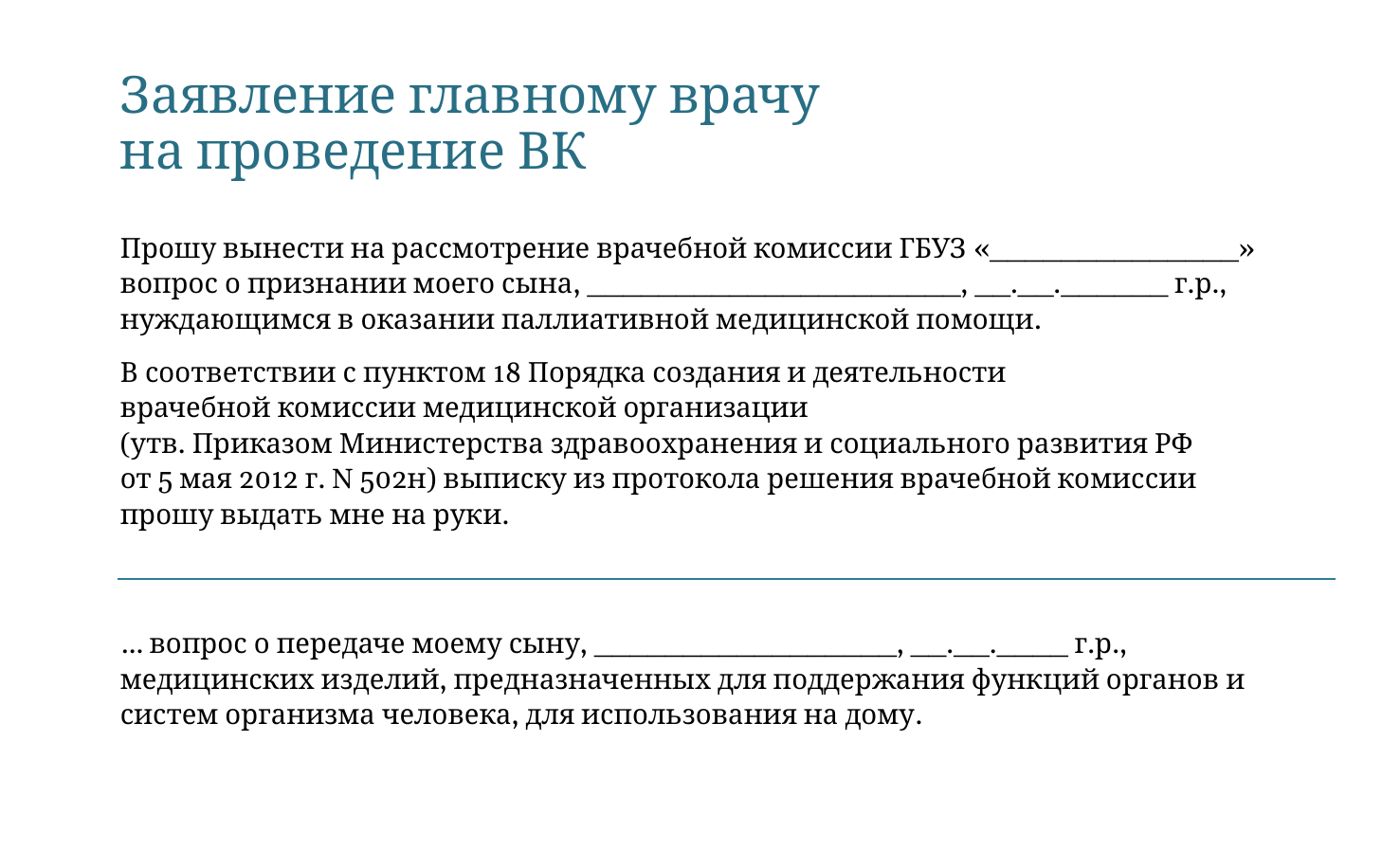

Заявление главному врачу
на проведение ВК
Прошу вынести на рассмотрение врачебной комиссии ГБУЗ «______________» вопрос о признании моего сына, _____________________, __.__.______ г.р., нуждающимся в оказании паллиативной медицинской помощи.
В соответствии с пунктом 18 Порядка создания и деятельности
врачебной комиссии медицинской организации
(утв. Приказом Министерства здравоохранения и социального развития РФ
от 5 мая 2012 г. N 502н) выписку из протокола решения врачебной комиссии
прошу выдать мне на руки.
… вопрос о передаче моему сыну, _________________, __.__.____ г.р., медицинских изделий, предназначенных для поддержания функций органов и систем организма человека, для использования на дому.